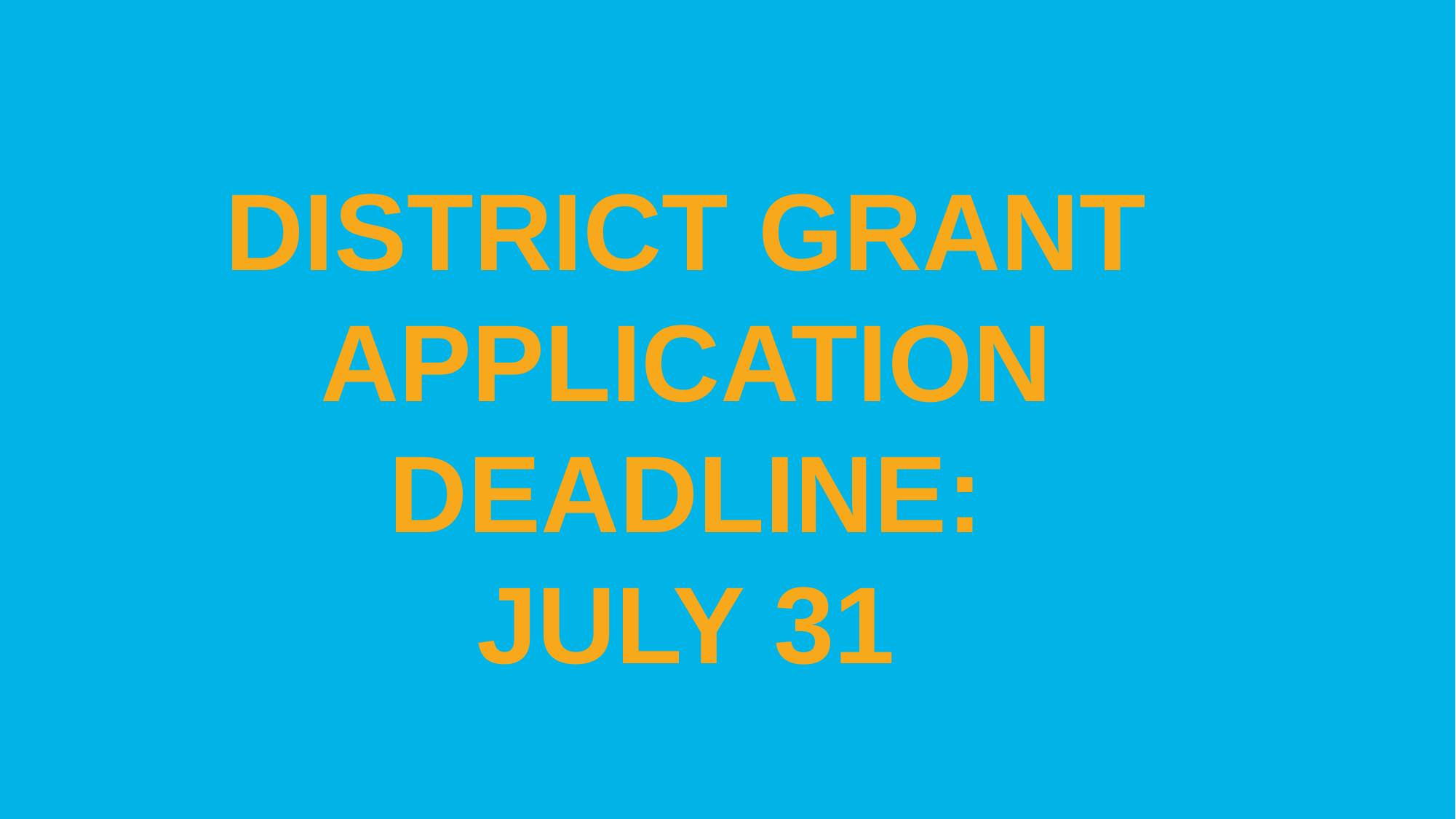

subhead
DISTRICT GRANT
APPLICATION DEADLINE:
JULY 31